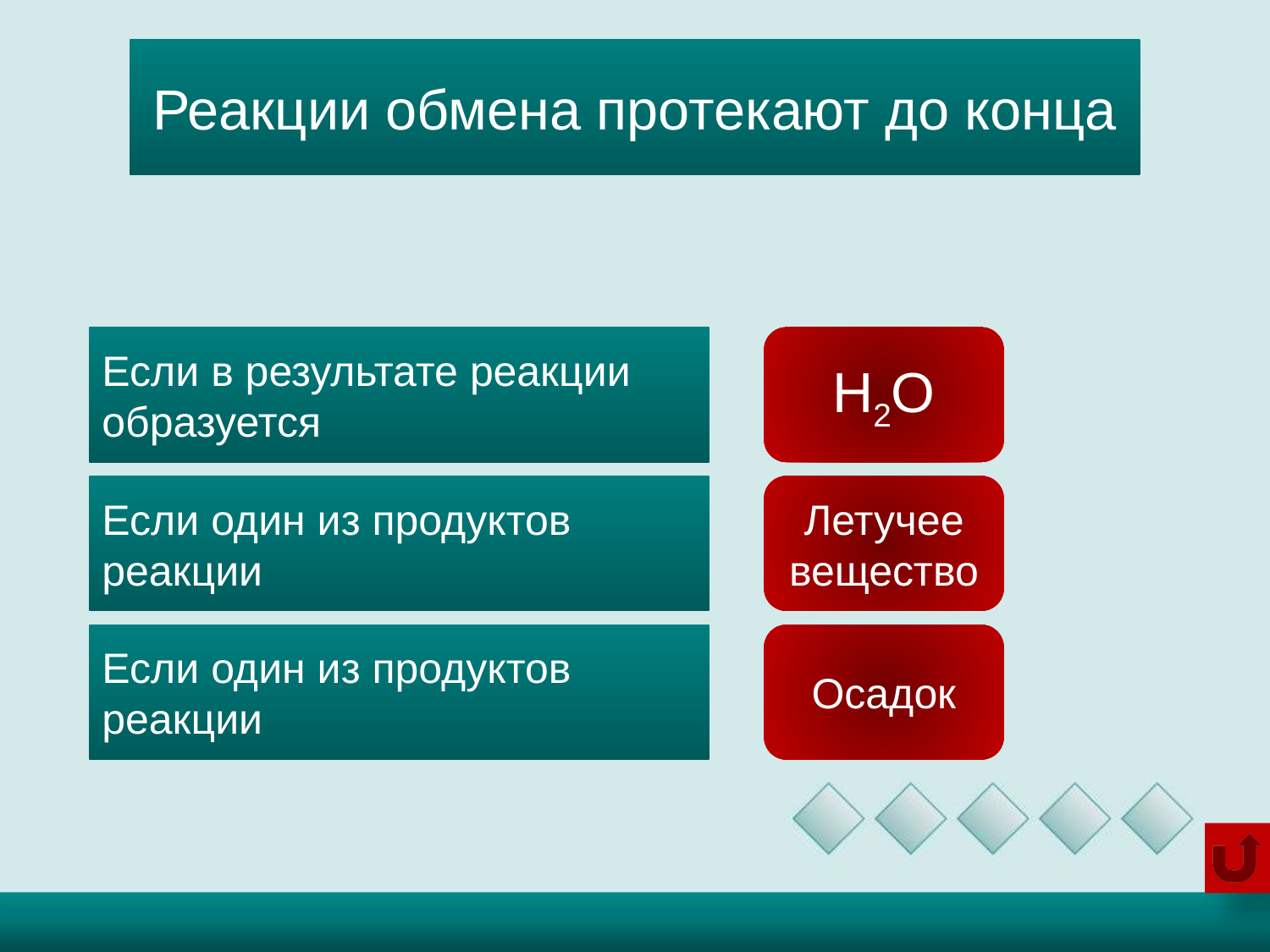

Реакции обмена протекают до конца
Если в результате реакции образуется
H2O
Если один из продуктов реакции
Летучее вещество
Если один из продуктов реакции
Осадок